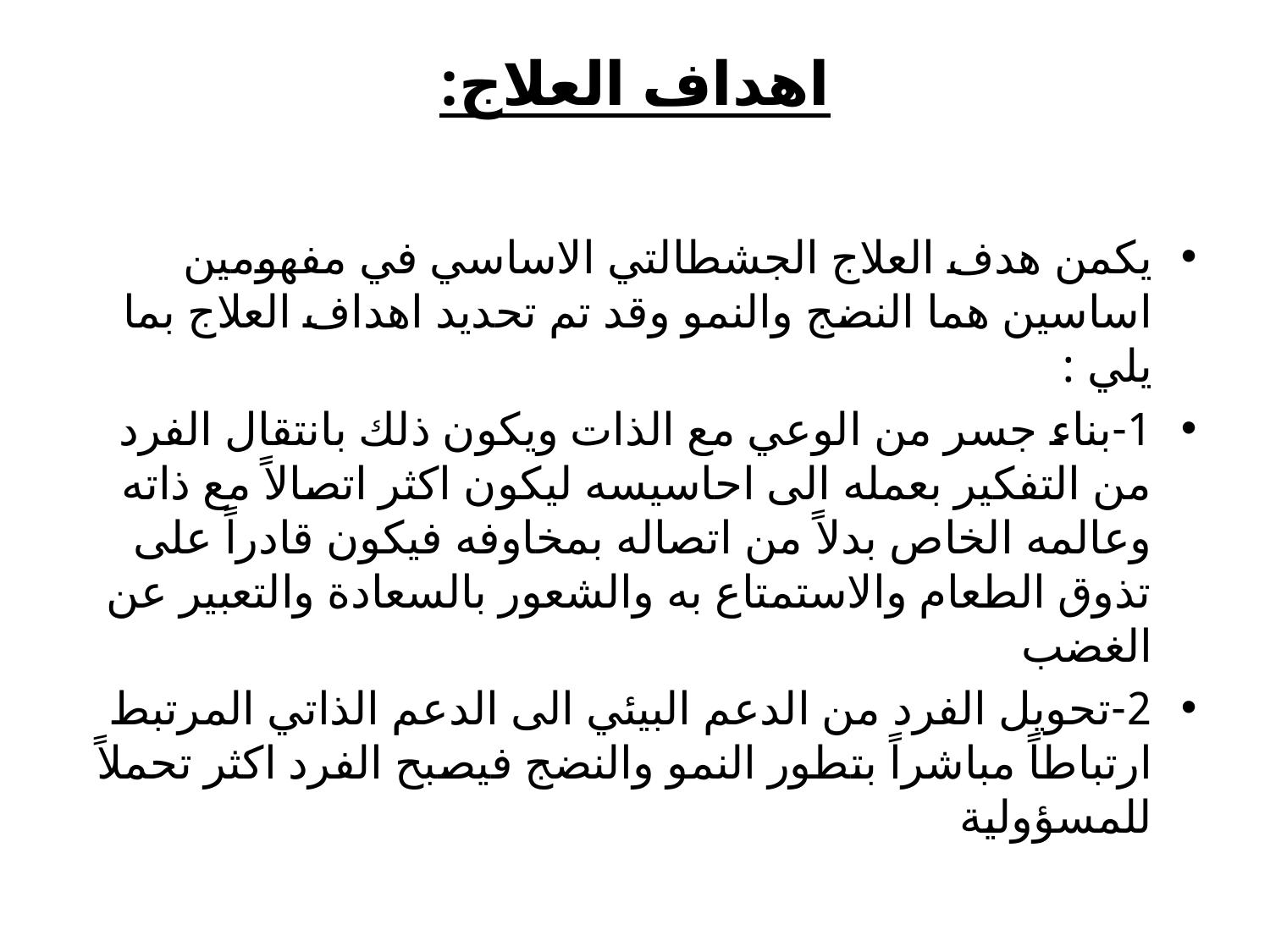

# اهداف العلاج:
يكمن هدف العلاج الجشطالتي الاساسي في مفهومين اساسين هما النضج والنمو وقد تم تحديد اهداف العلاج بما يلي :
1-بناء جسر من الوعي مع الذات ويكون ذلك بانتقال الفرد من التفكير بعمله الى احاسيسه ليكون اكثر اتصالاً مع ذاته وعالمه الخاص بدلاً من اتصاله بمخاوفه فيكون قادراً على تذوق الطعام والاستمتاع به والشعور بالسعادة والتعبير عن الغضب
2-تحويل الفرد من الدعم البيئي الى الدعم الذاتي المرتبط ارتباطاً مباشراً بتطور النمو والنضج فيصبح الفرد اكثر تحملاً للمسؤولية